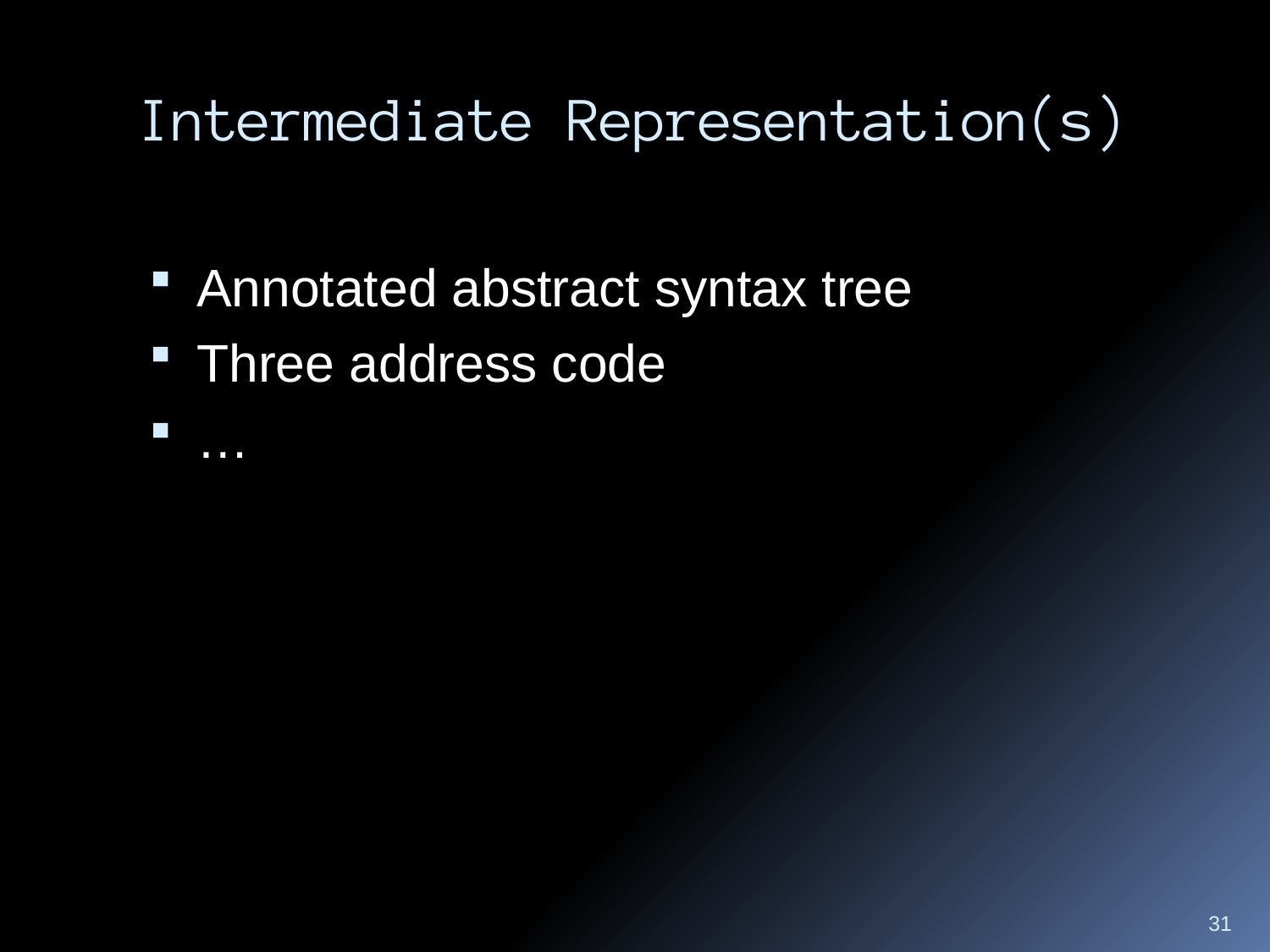

# Intermediate Representation(s)
Annotated abstract syntax tree
Three address code
…
31